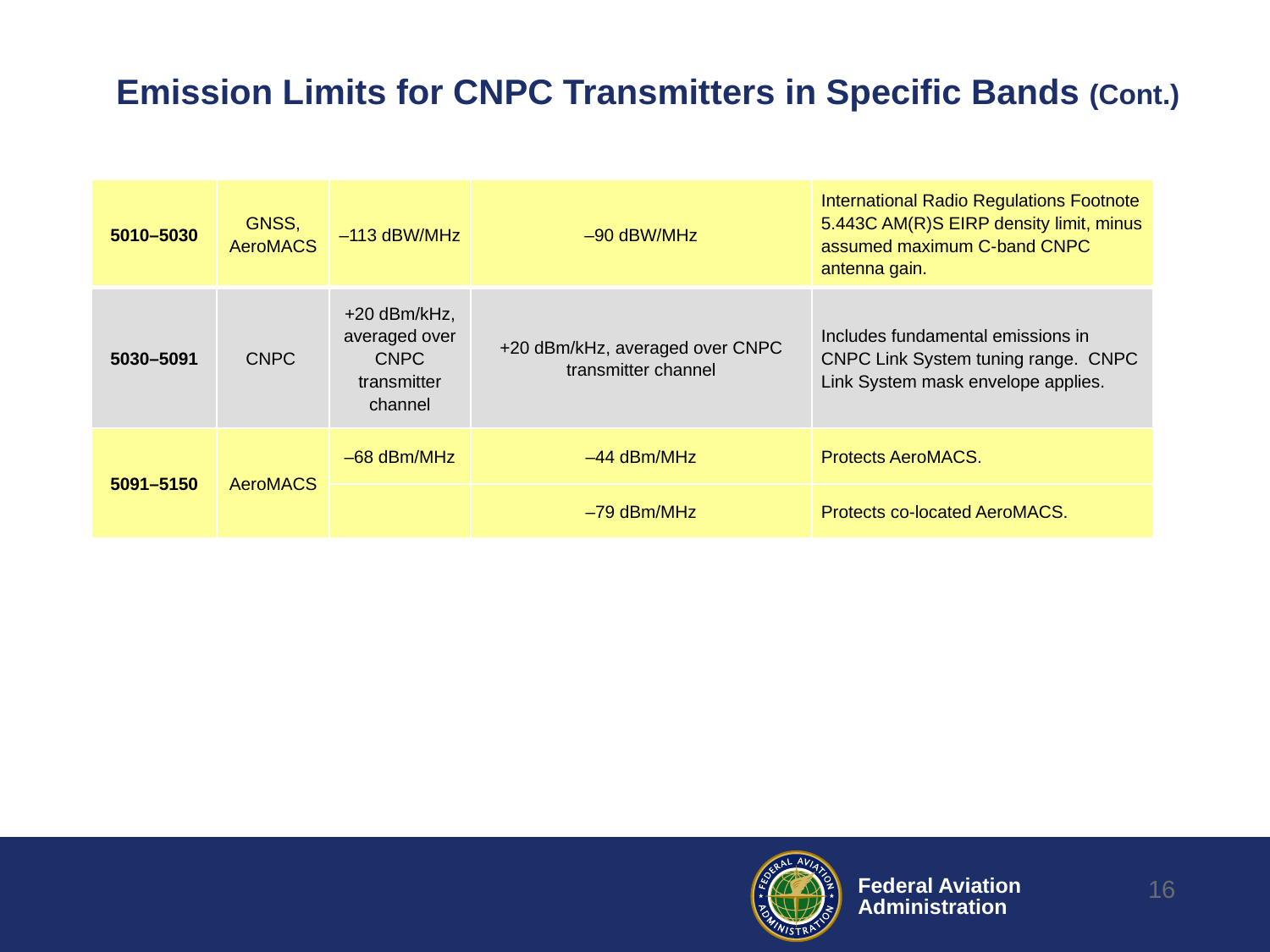

# Emission Limits for CNPC Transmitters in Specific Bands (Cont.)
| 5010–5030 | GNSS, AeroMACS | –113 dBW/MHz | –90 dBW/MHz | International Radio Regulations Footnote 5.443C AM(R)S EIRP density limit, minus assumed maximum C-band CNPC antenna gain. |
| --- | --- | --- | --- | --- |
| 5030–5091 | CNPC | +20 dBm/kHz, averaged over CNPC transmitter channel | +20 dBm/kHz, averaged over CNPC transmitter channel | Includes fundamental emissions in CNPC Link System tuning range. CNPC Link System mask envelope applies. |
| 5091–5150 | AeroMACS | –68 dBm/MHz | –44 dBm/MHz | Protects AeroMACS. |
|  |  |  | –79 dBm/MHz | Protects co-located AeroMACS. |
16